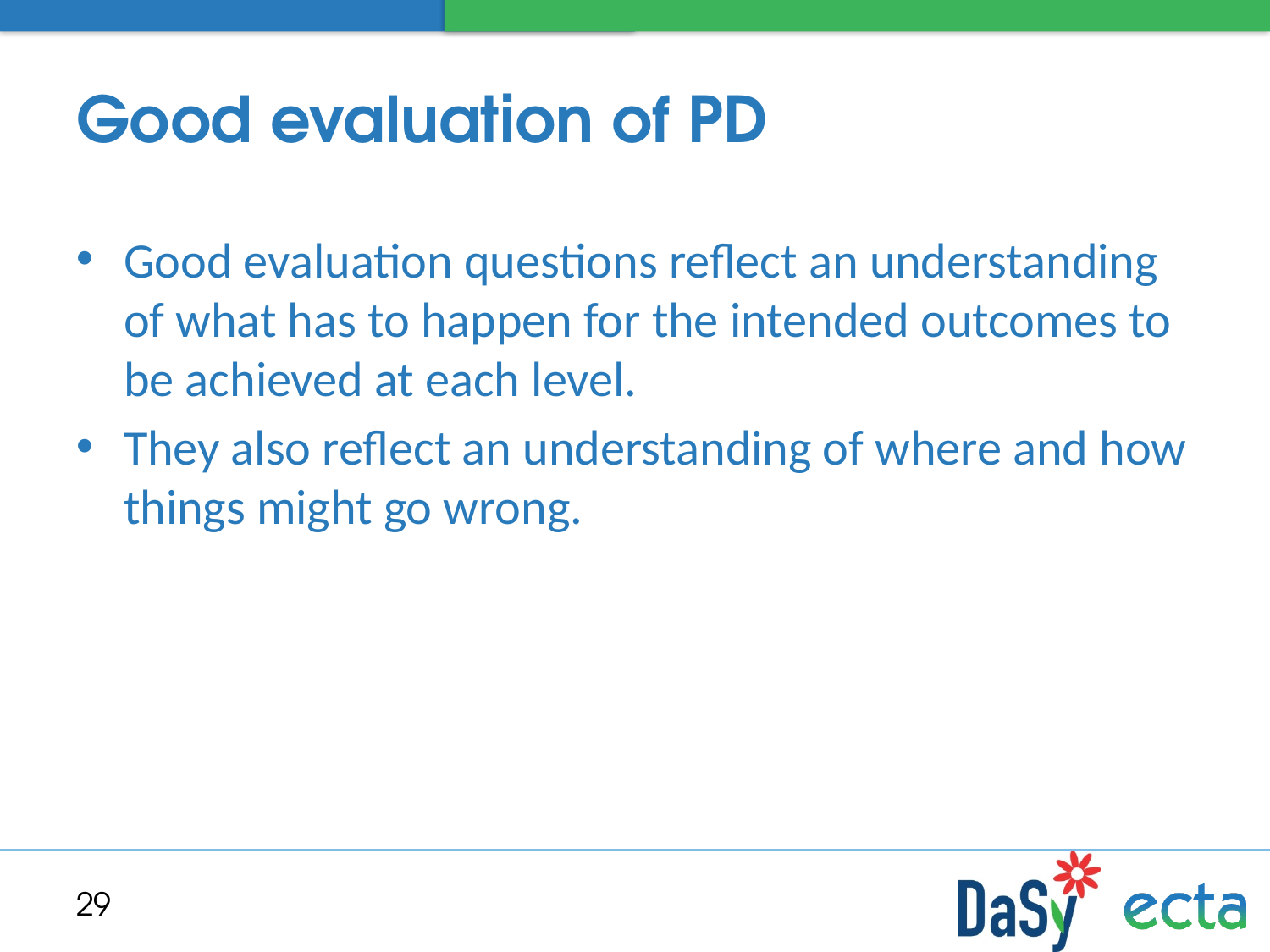

# Good evaluation of PD
Good evaluation questions reflect an understanding of what has to happen for the intended outcomes to be achieved at each level.
They also reflect an understanding of where and how things might go wrong.
29